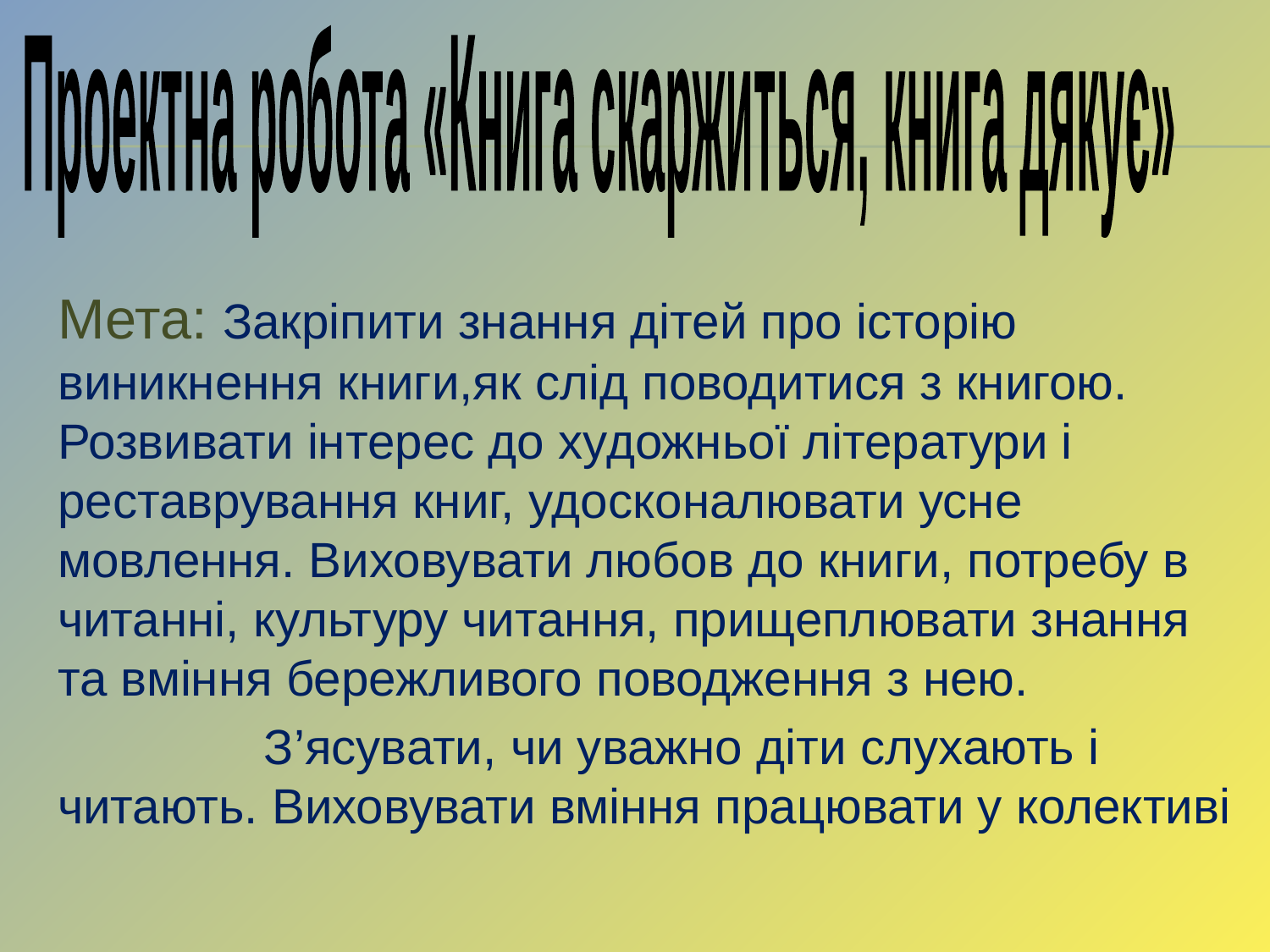

Проектна робота «Книга скаржиться,
книга дякує»
Мета: Закріпити знання дітей про історію виникнення книги,як слід поводитися з книгою. Розвивати інтерес до художньої літератури і реставрування книг, удосконалювати усне мовлення. Виховувати любов до книги, потребу в читанні, культуру читання, прищеплювати знання та вміння бережливого поводження з нею.
               З’ясувати, чи уважно діти слухають і читають. Виховувати вміння працювати у колективі